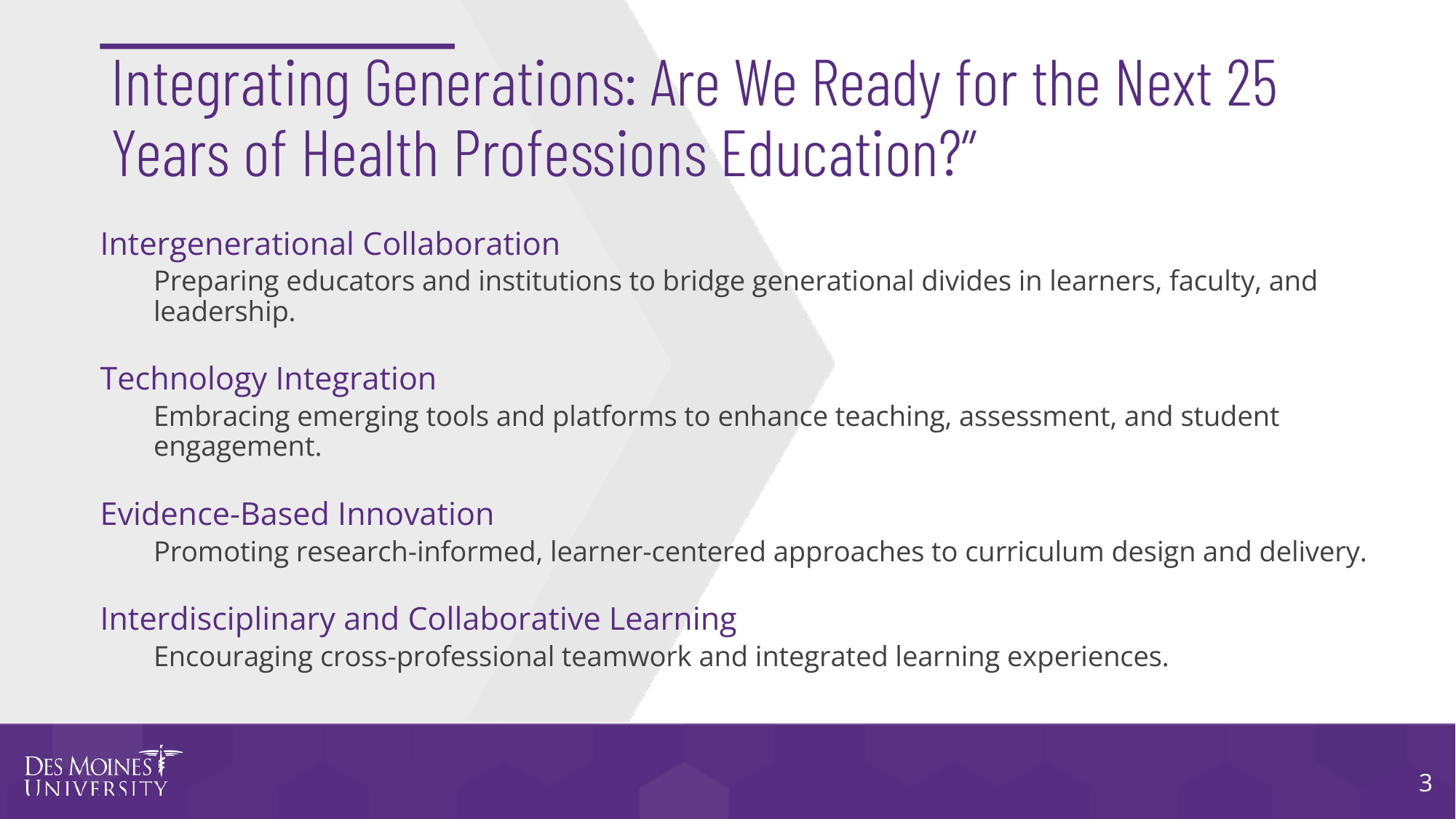

# Integrating Generations: Are We Ready for the Next 25 Years of Health Professions Education?”
Intergenerational Collaboration
Preparing educators and institutions to bridge generational divides in learners, faculty, and leadership.
Technology Integration
Embracing emerging tools and platforms to enhance teaching, assessment, and student engagement.
Evidence-Based Innovation
Promoting research-informed, learner-centered approaches to curriculum design and delivery.
Interdisciplinary and Collaborative Learning
Encouraging cross-professional teamwork and integrated learning experiences.